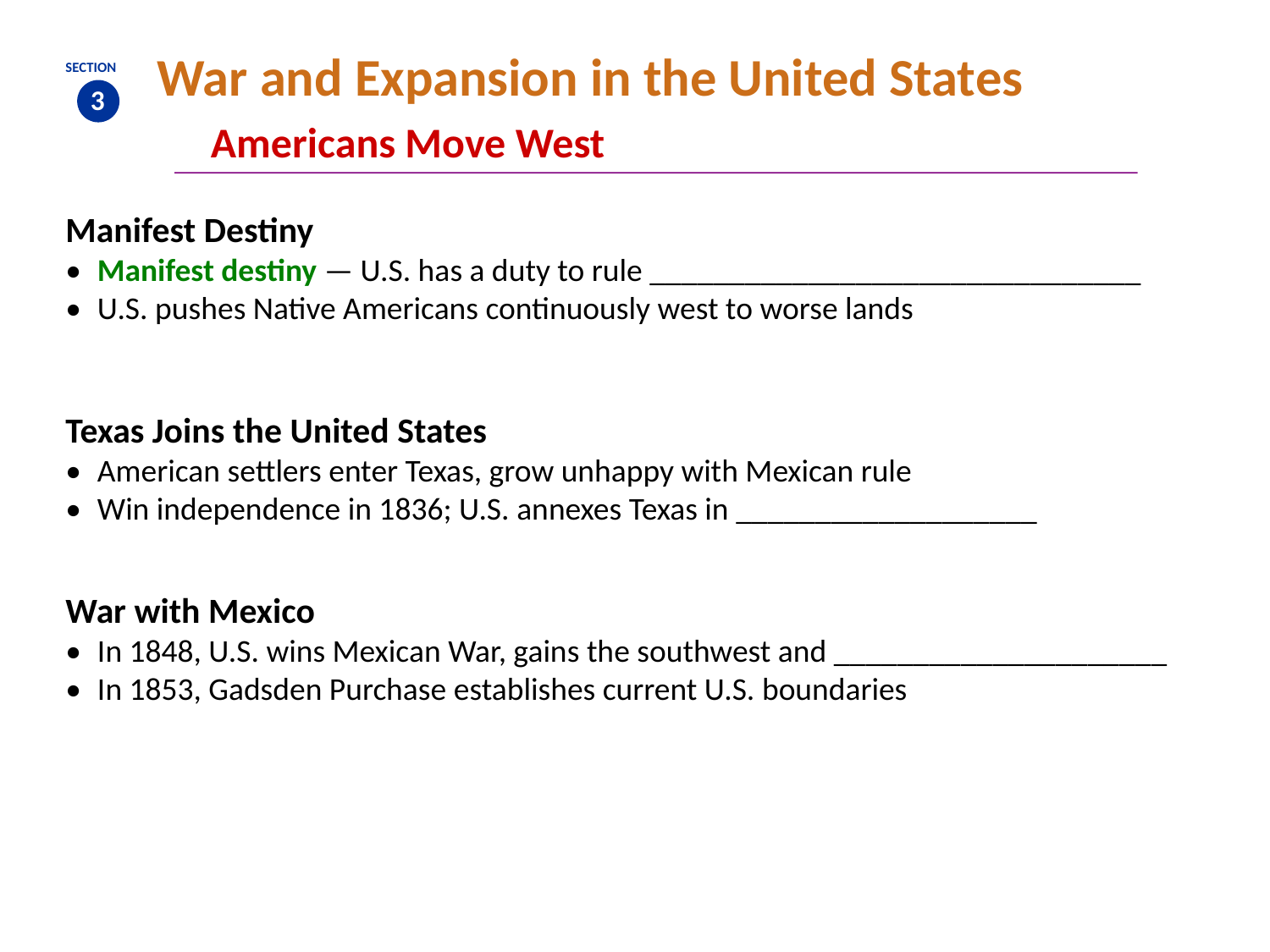

War and Expansion in the United States
SECTION
3

Americans Move West

Manifest Destiny
•	Manifest destiny — U.S. has a duty to rule _______________________________
•	U.S. pushes Native Americans continuously west to worse lands
Texas Joins the United States
•	American settlers enter Texas, grow unhappy with Mexican rule
•	Win independence in 1836; U.S. annexes Texas in ___________________
War with Mexico
•	In 1848, U.S. wins Mexican War, gains the southwest and _____________________
•	In 1853, Gadsden Purchase establishes current U.S. boundaries